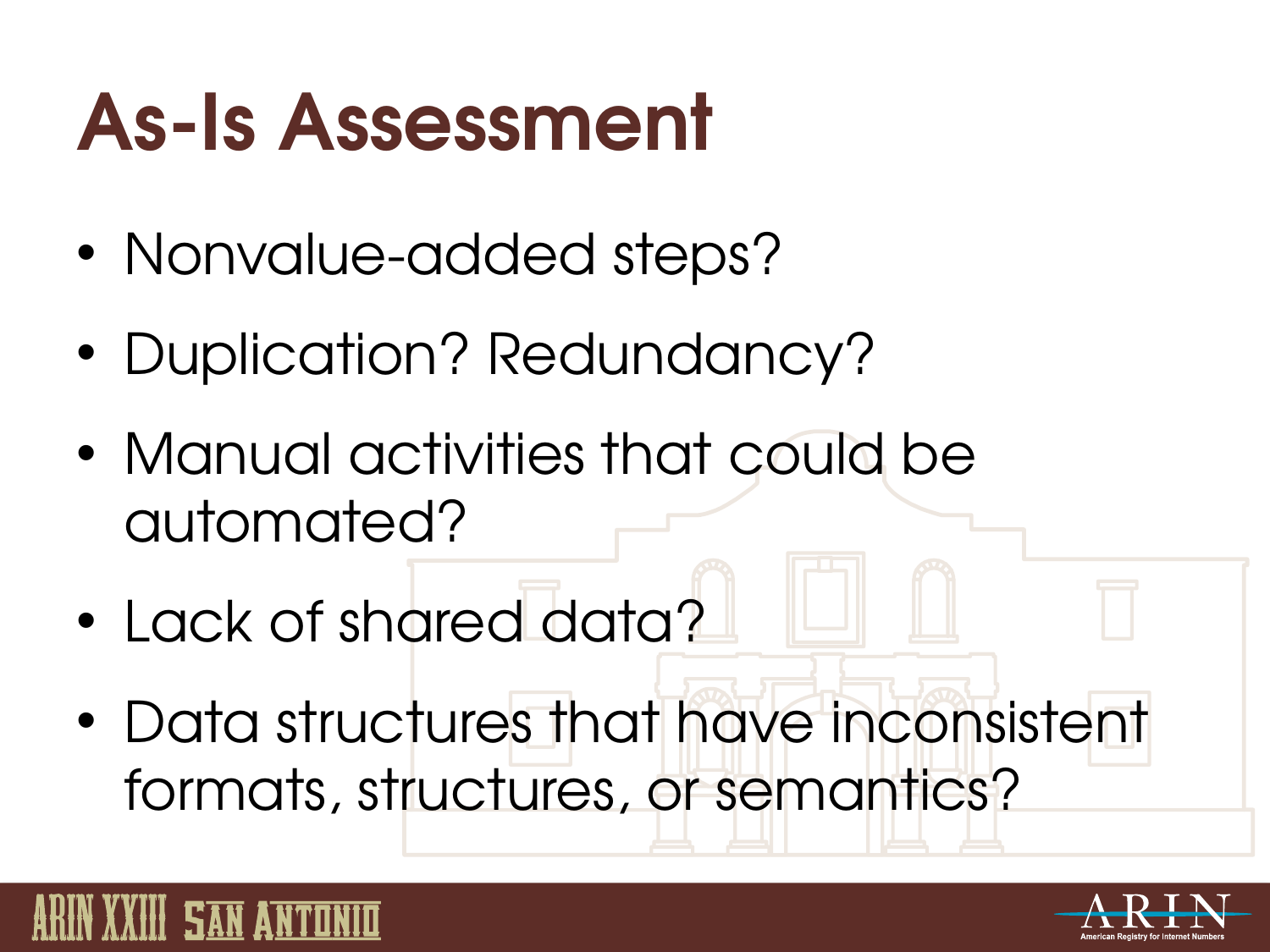

# As-Is Assessment
Nonvalue-added steps?
Duplication? Redundancy?
Manual activities that could be automated?
Lack of shared data?
Data structures that have inconsistent formats, structures, or semantics?